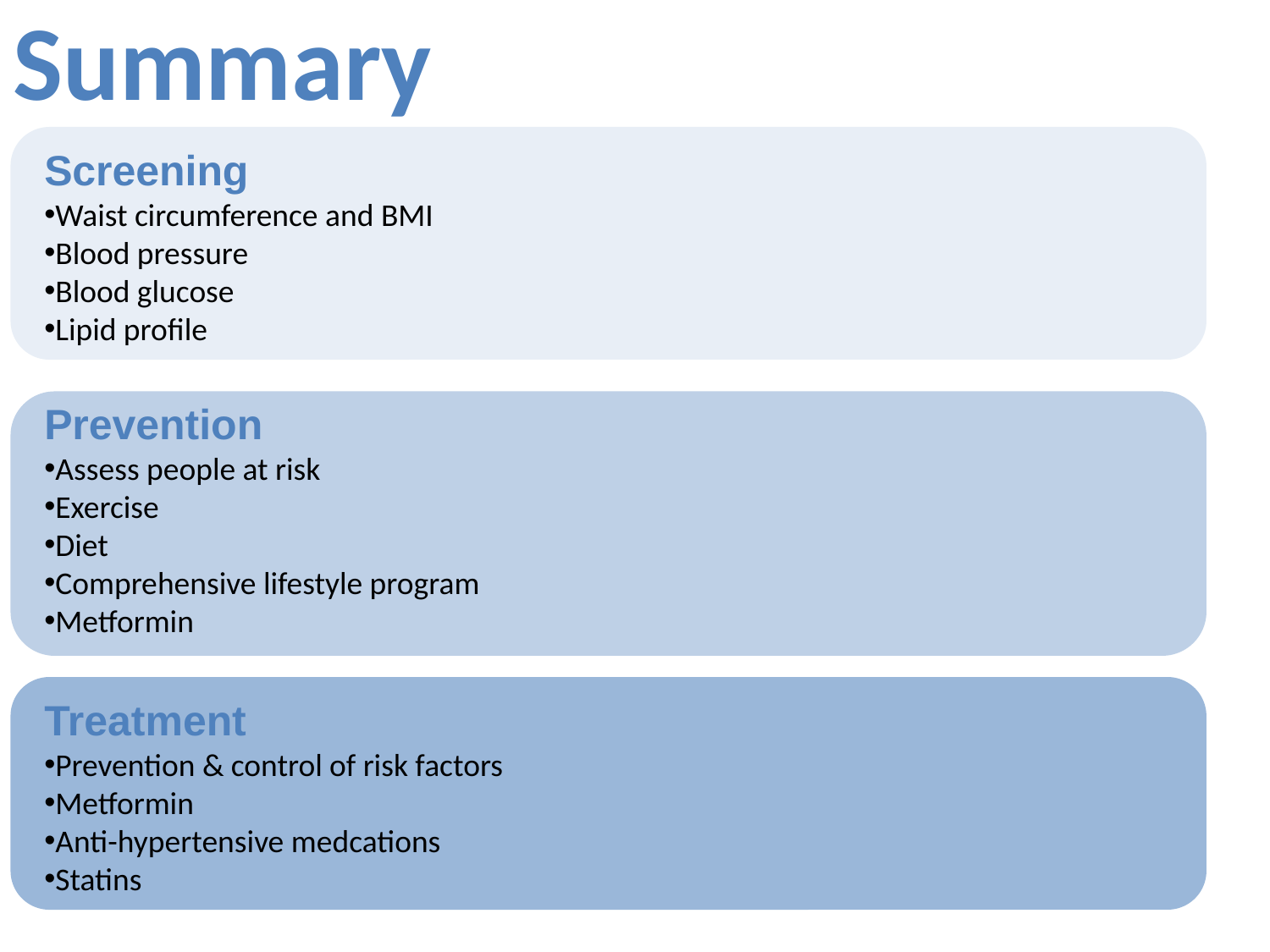

# Summary

Screening
Waist circumference and BMI
Blood pressure
Blood glucose
Lipid profile

Prevention
Assess people at risk
Exercise
Diet
Comprehensive lifestyle program
Metformin

Treatment
Prevention & control of risk factors
Metformin
Anti-hypertensive medcations
Statins